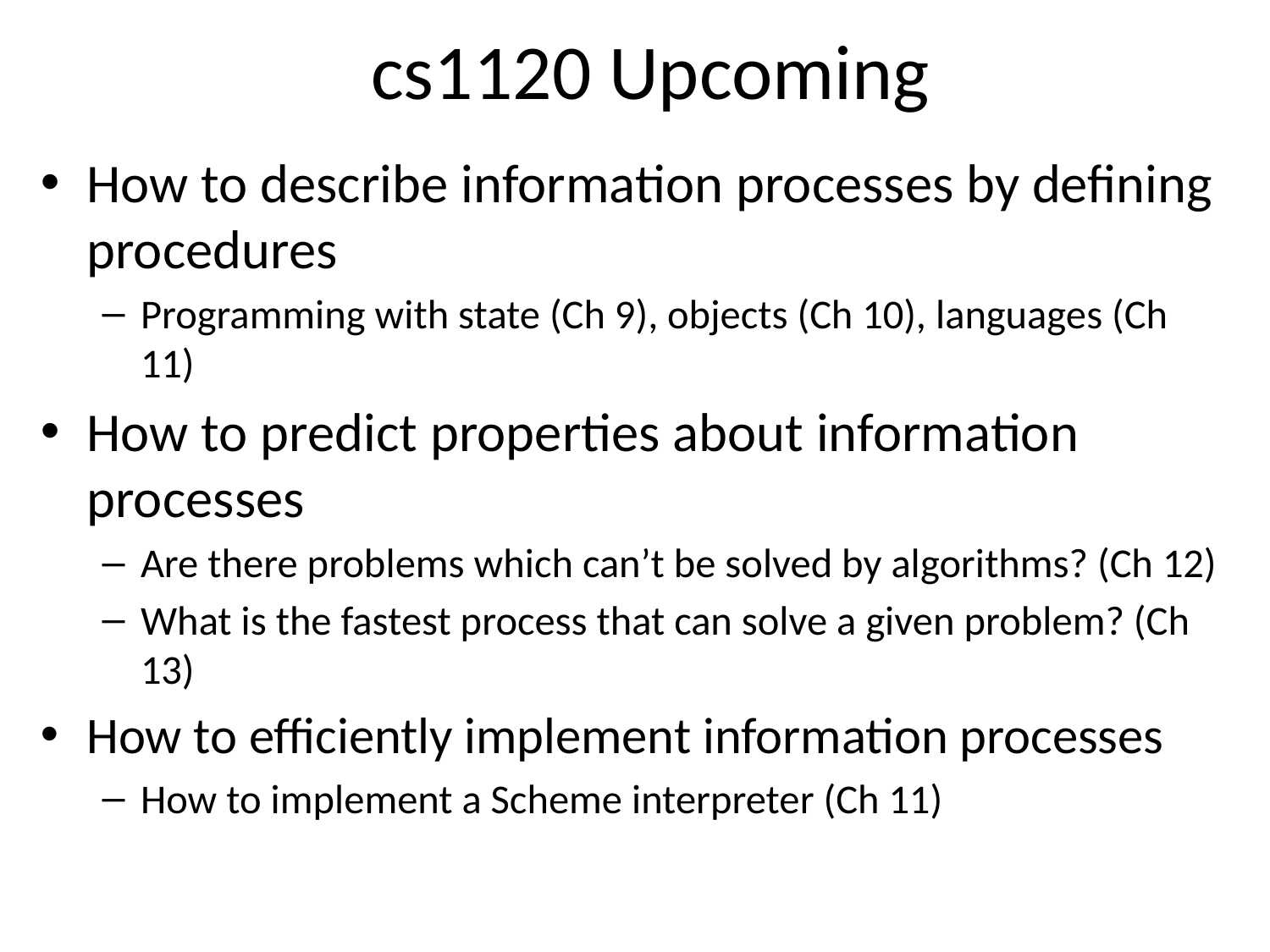

# cs1120 Upcoming
How to describe information processes by defining procedures
Programming with state (Ch 9), objects (Ch 10), languages (Ch 11)
How to predict properties about information processes
Are there problems which can’t be solved by algorithms? (Ch 12)
What is the fastest process that can solve a given problem? (Ch 13)
How to efficiently implement information processes
How to implement a Scheme interpreter (Ch 11)